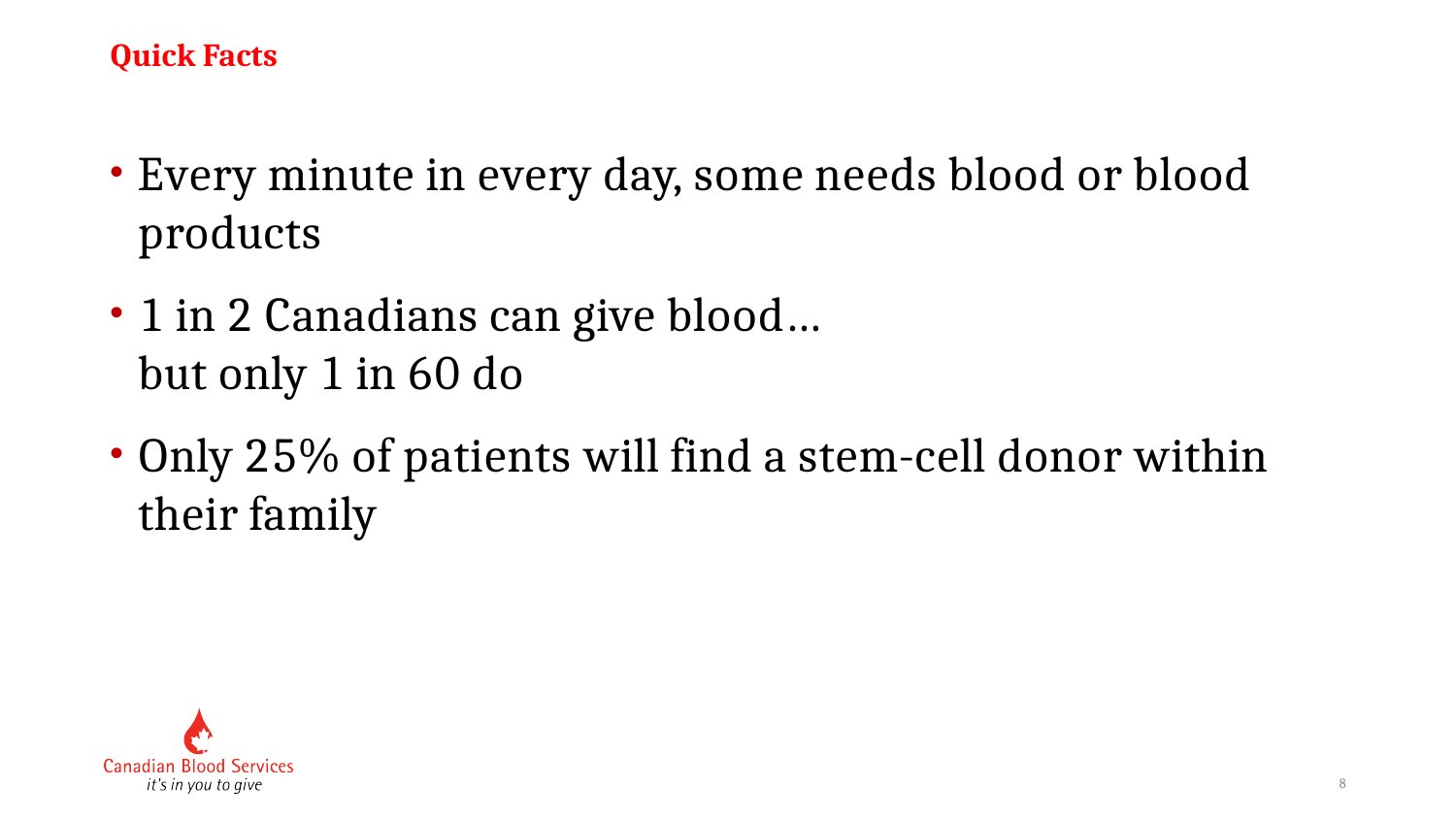

Quick Facts
Every minute in every day, some needs blood or blood products
1 in 2 Canadians can give blood…
but only 1 in 60 do
Only 25% of patients will find a stem-cell donor within their family

8